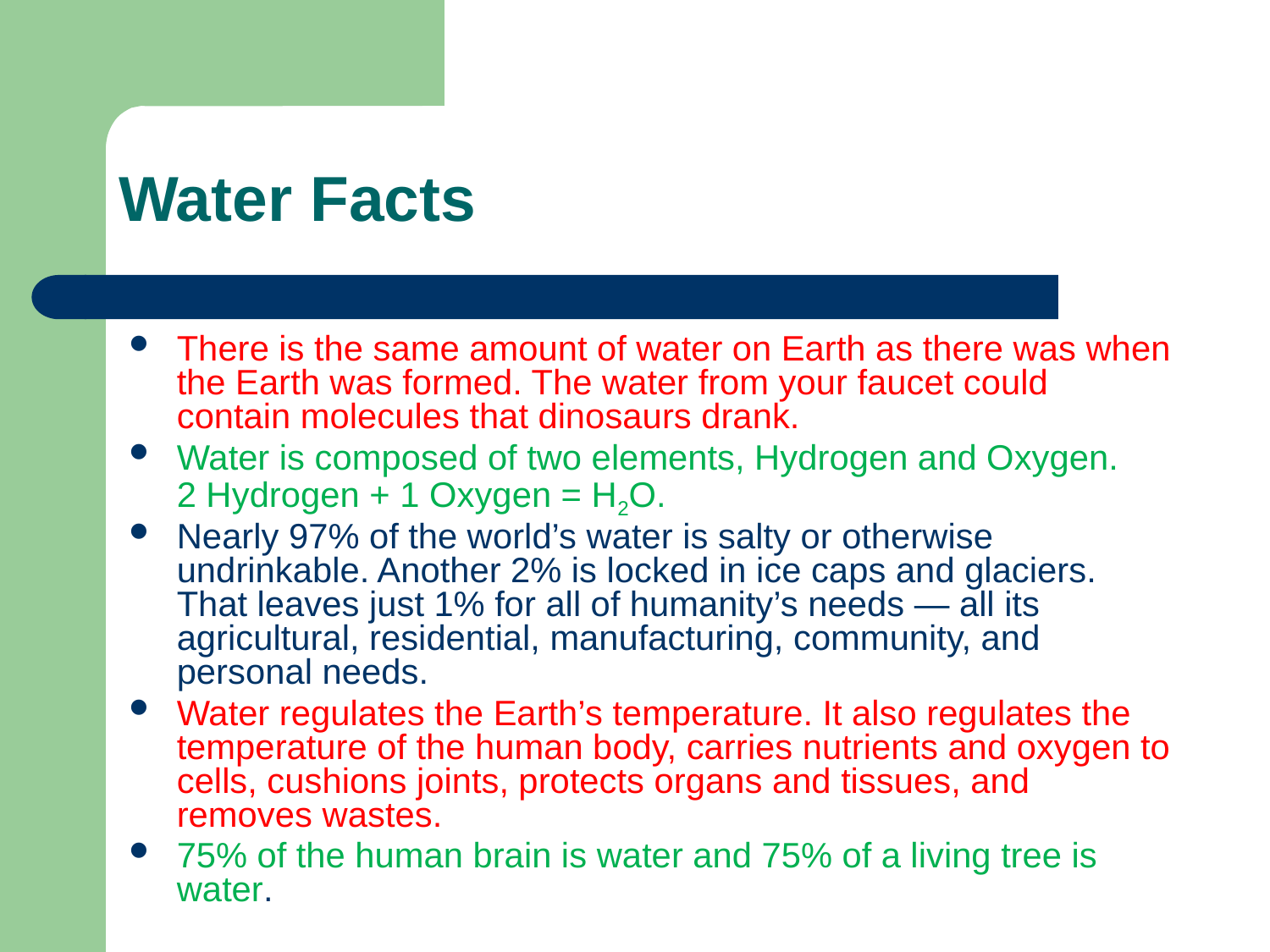

# Water Facts
There is the same amount of water on Earth as there was when the Earth was formed. The water from your faucet could contain molecules that dinosaurs drank.
Water is composed of two elements, Hydrogen and Oxygen.    2 Hydrogen + 1 Oxygen = H2O.
Nearly 97% of the world’s water is salty or otherwise undrinkable. Another 2% is locked in ice caps and glaciers. That leaves just 1% for all of humanity’s needs — all its agricultural, residential, manufacturing, community, and personal needs.
Water regulates the Earth’s temperature. It also regulates the temperature of the human body, carries nutrients and oxygen to cells, cushions joints, protects organs and tissues, and removes wastes.
75% of the human brain is water and 75% of a living tree is water.